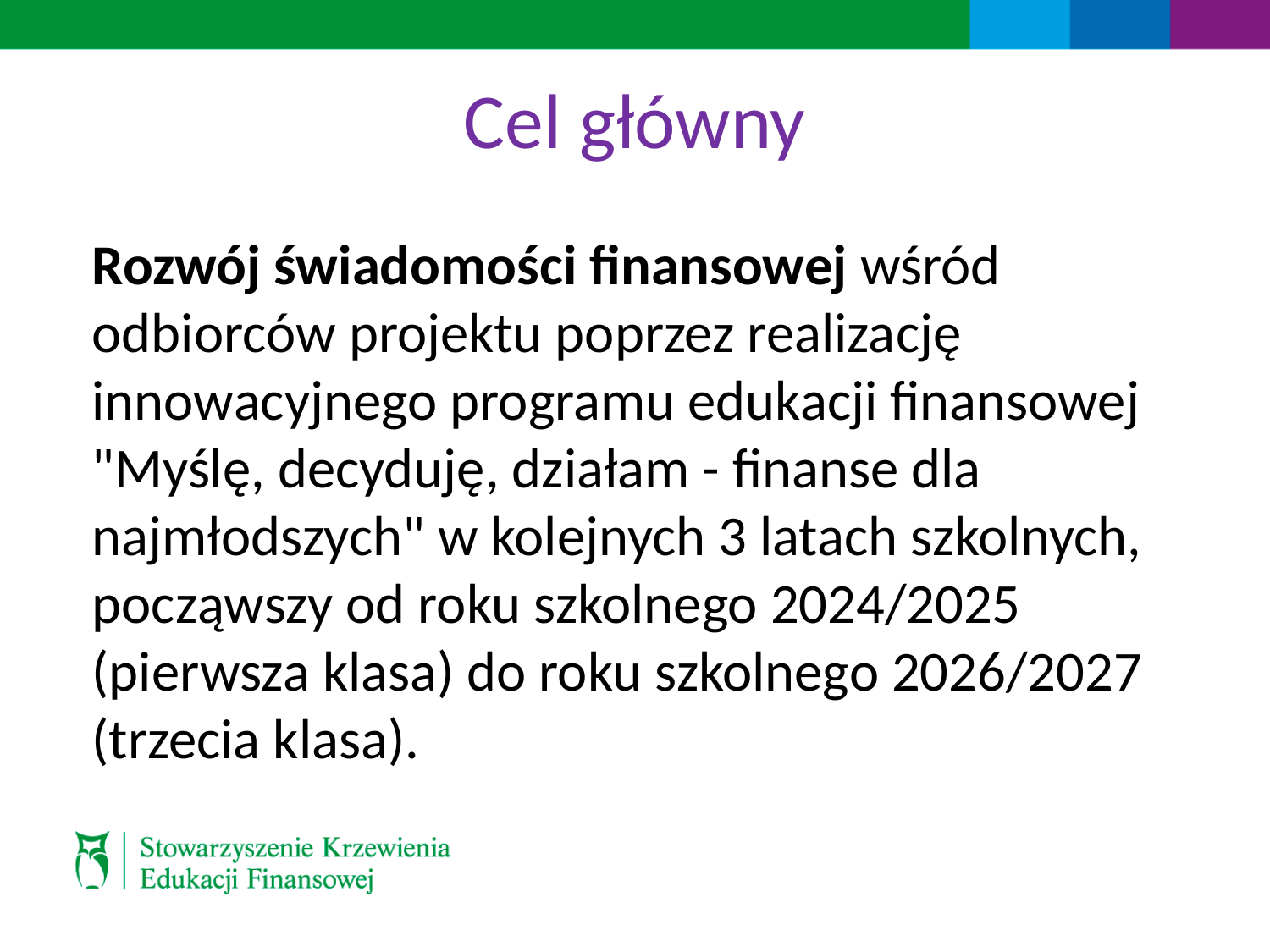

# Cel główny
Rozwój świadomości finansowej wśród odbiorców projektu poprzez realizację innowacyjnego programu edukacji finansowej "Myślę, decyduję, działam - finanse dla najmłodszych" w kolejnych 3 latach szkolnych, począwszy od roku szkolnego 2024/2025 (pierwsza klasa) do roku szkolnego 2026/2027 (trzecia klasa).